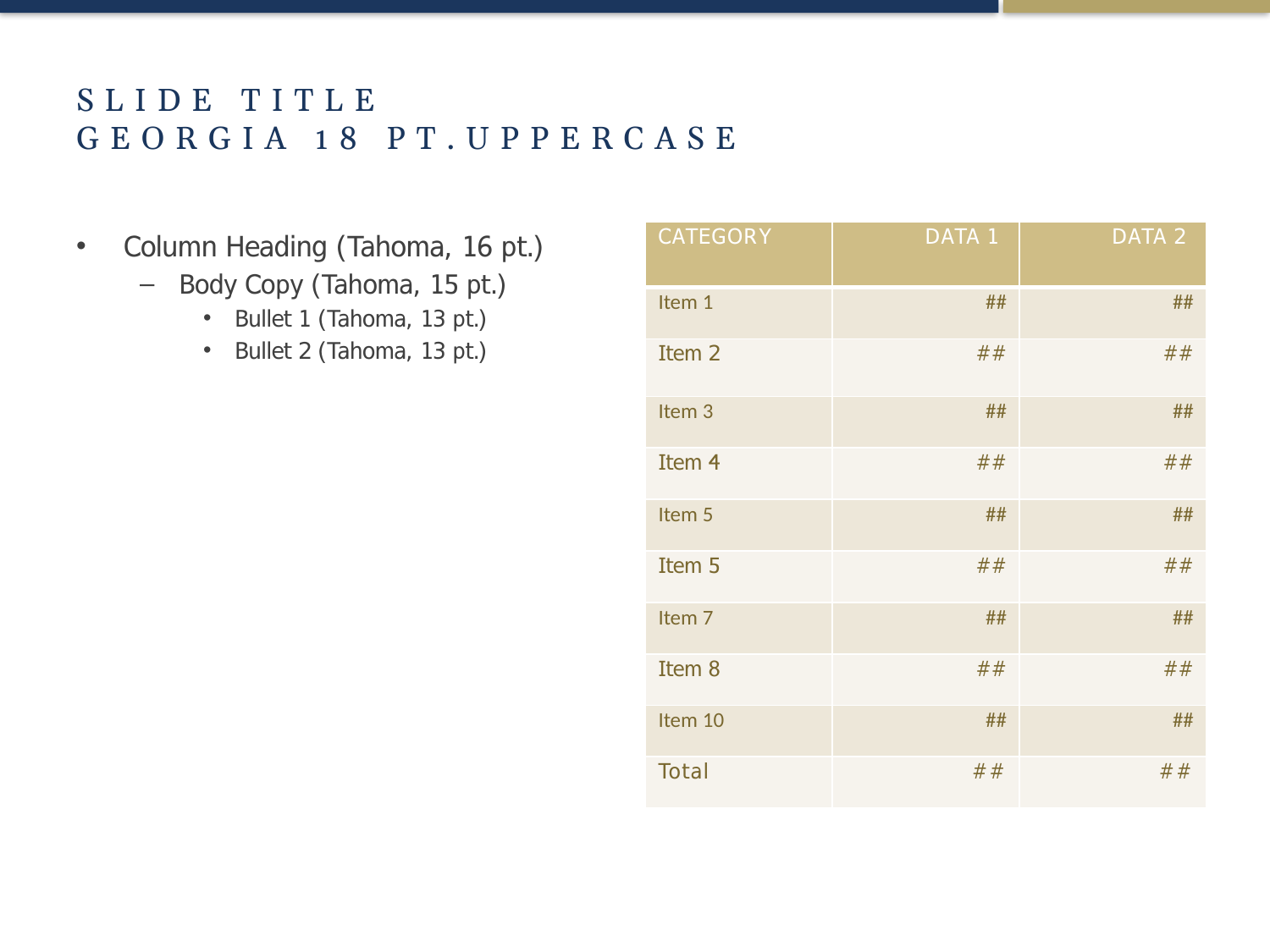

Content Slide

Title + (1) Columns + Table
Use for (2) columns of copy or copy + table, image or other content
# SLIDE TITLE GEORGIA 18 PT.UPPERCASE
Column Heading (Tahoma, 16 pt.)
Body Copy (Tahoma, 15 pt.)
Bullet 1 (Tahoma, 13 pt.)
Bullet 2 (Tahoma, 13 pt.)

| CATEGORY | DATA 1 | DATA 2 |
| --- | --- | --- |
| Item 1 | ## | ## |
| Item 2 | ## | ## |
| Item 3 | ## | ## |
| Item 4 | ## | ## |
| Item 5 | ## | ## |
| Item 5 | ## | ## |
| Item 7 | ## | ## |
| Item 8 | ## | ## |
| Item 10 | ## | ## |
| Total | ## | ## |